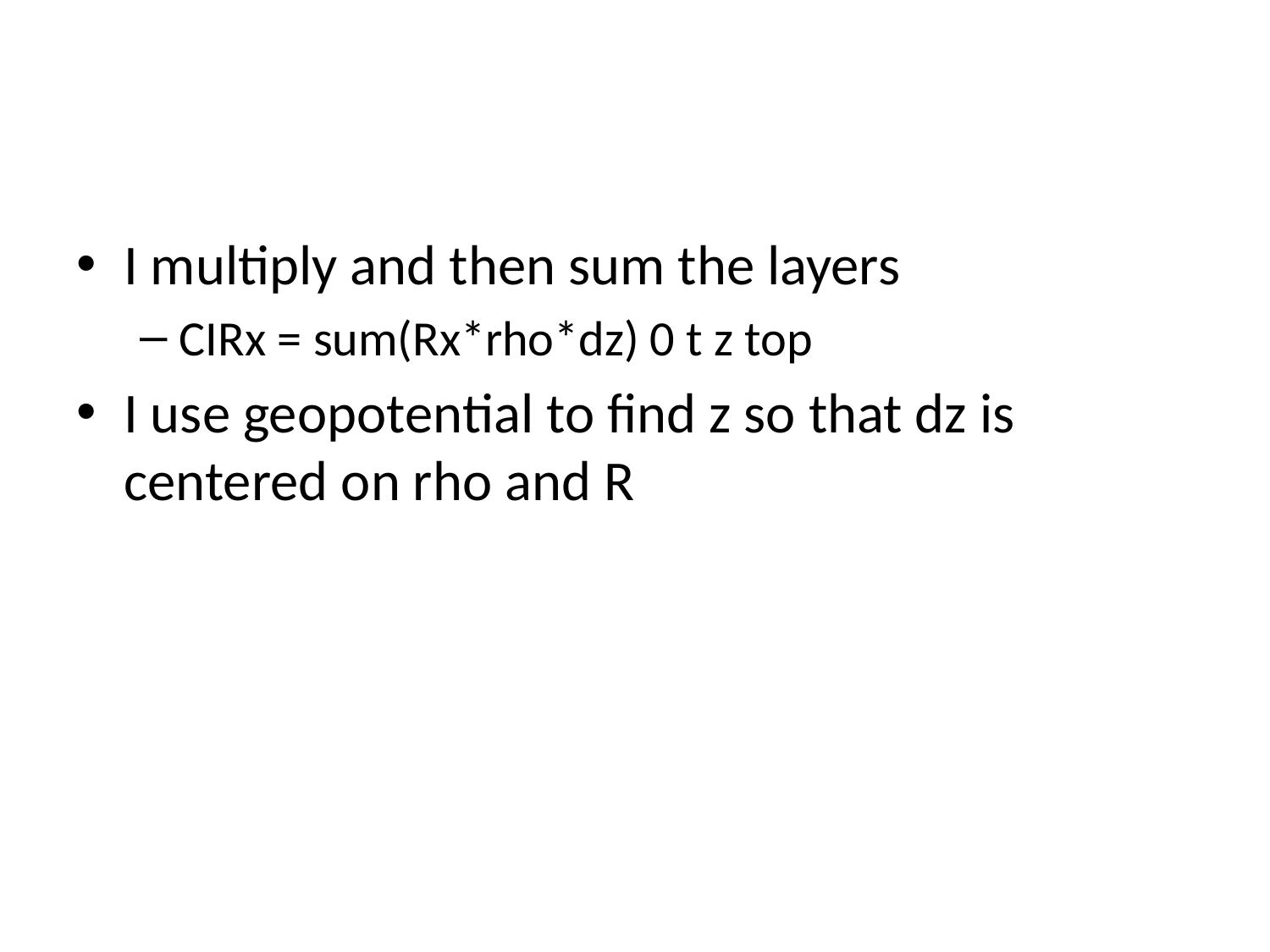

#
I multiply and then sum the layers
CIRx = sum(Rx*rho*dz) 0 t z top
I use geopotential to find z so that dz is centered on rho and R